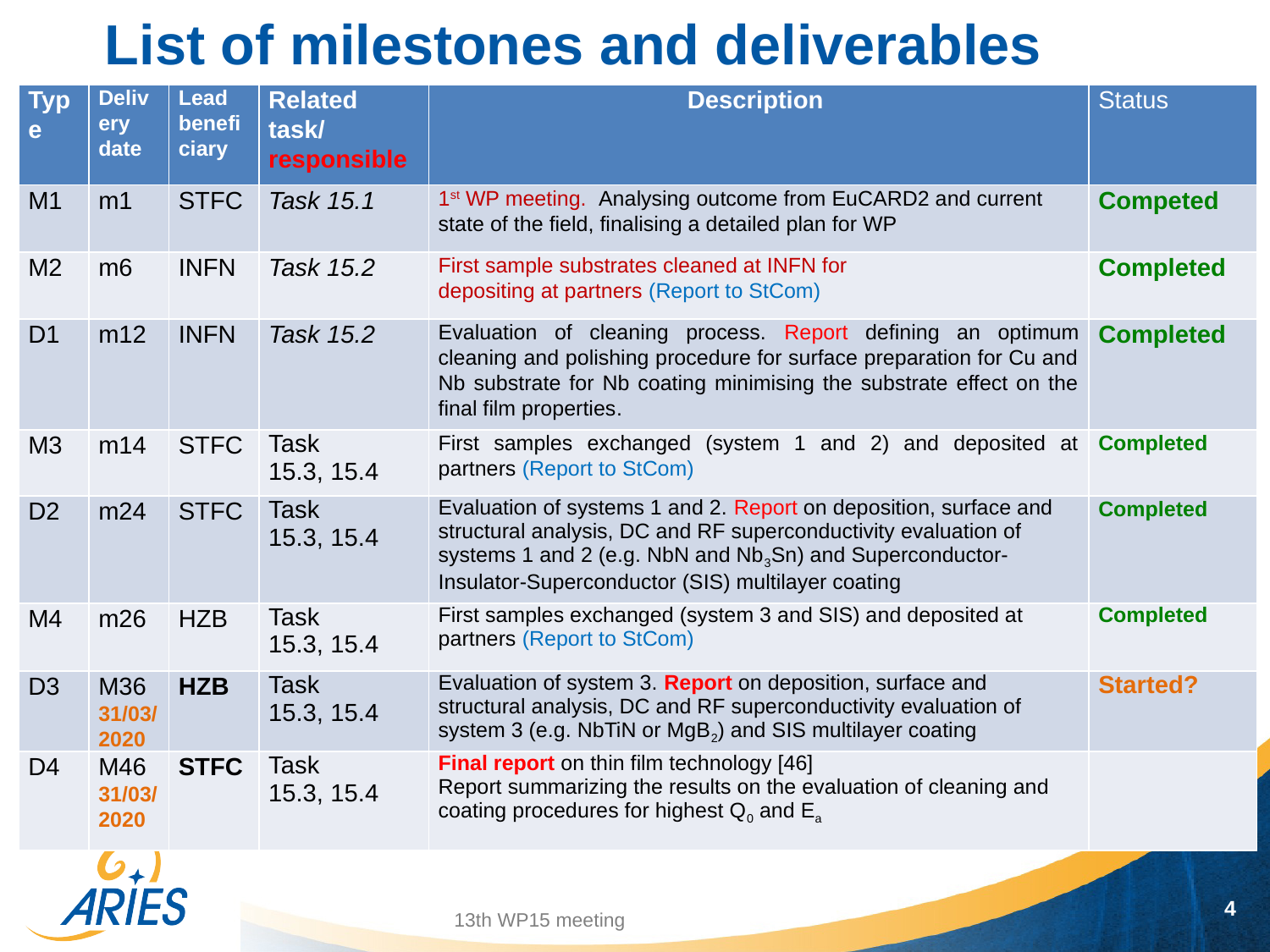

# List of milestones and deliverables
| Type | Delivery date | Lead beneficiary | Related task/ responsible | Description | Status |
| --- | --- | --- | --- | --- | --- |
| M1 | m1 | STFC | Task 15.1 | 1st WP meeting. Analysing outcome from EuCARD2 and current state of the field, finalising a detailed plan for WP | Competed |
| M2 | m6 | INFN | Task 15.2 | First sample substrates cleaned at INFN for depositing at partners (Report to StCom) | Completed |
| D1 | m12 | INFN | Task 15.2 | Evaluation of cleaning process. Report defining an optimum cleaning and polishing procedure for surface preparation for Cu and Nb substrate for Nb coating minimising the substrate effect on the final film properties. | Completed |
| M3 | m14 | STFC | Task 15.3, 15.4 | First samples exchanged (system 1 and 2) and deposited at partners (Report to StCom) | Completed |
| D2 | m24 | STFC | Task 15.3, 15.4 | Evaluation of systems 1 and 2. Report on deposition, surface and structural analysis, DC and RF superconductivity evaluation of systems 1 and 2 (e.g. NbN and Nb3Sn) and Superconductor-Insulator-Superconductor (SIS) multilayer coating | Completed |
| M4 | m26 | HZB | Task 15.3, 15.4 | First samples exchanged (system 3 and SIS) and deposited at partners (Report to StCom) | Completed |
| D3 | M36 31/03/2020 | HZB | Task 15.3, 15.4 | Evaluation of system 3. Report on deposition, surface and structural analysis, DC and RF superconductivity evaluation of system 3 (e.g. NbTiN or MgB2) and SIS multilayer coating | Started? |
| D4 | M46 31/03/2020 | STFC | Task 15.3, 15.4 | Final report on thin film technology [46] Report summarizing the results on the evaluation of cleaning and coating procedures for highest Q0 and Ea |  |
4
13th WP15 meeting